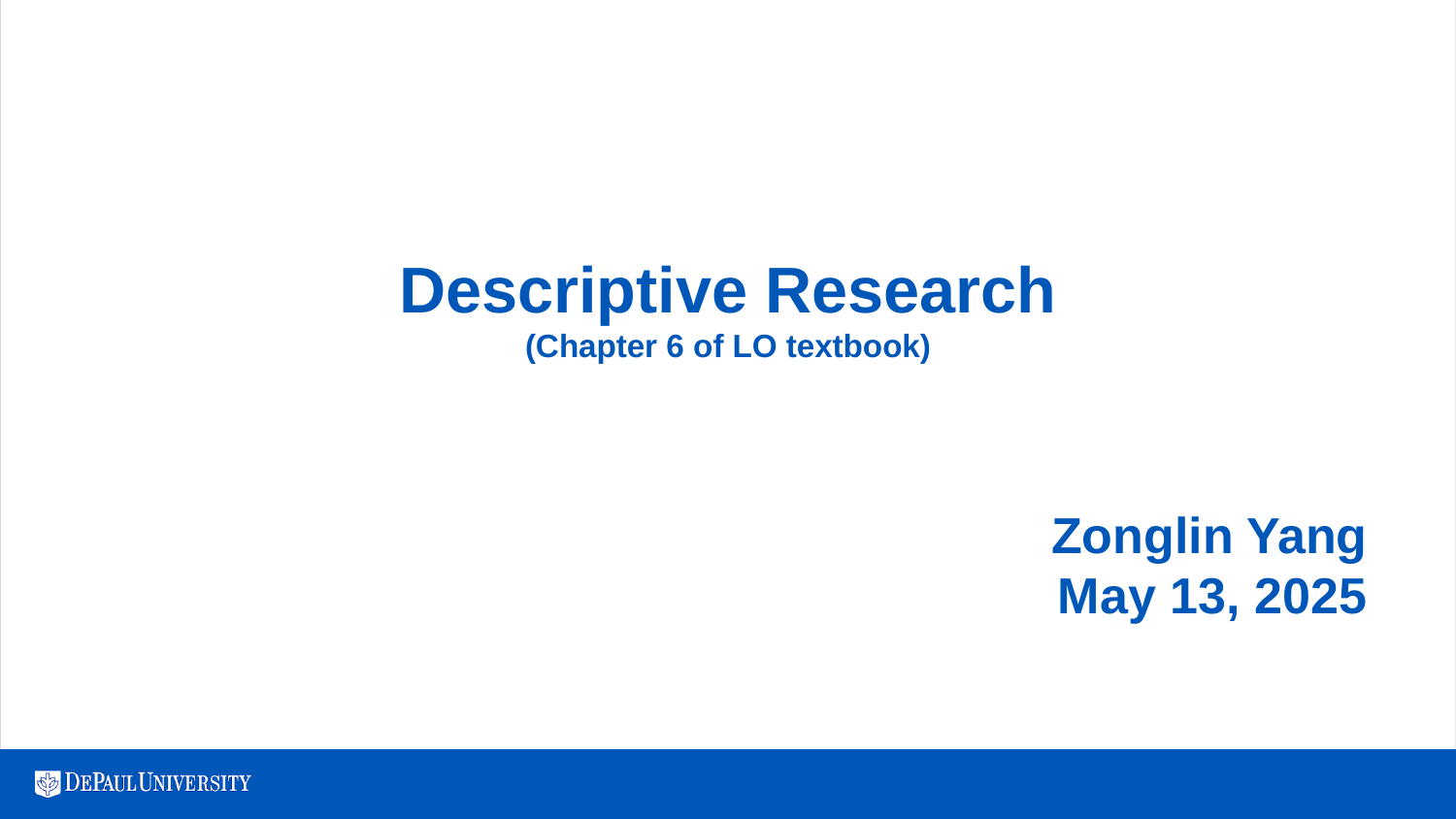

Descriptive Research
(Chapter 6 of LO textbook)

Zonglin Yang
May 13, 2025